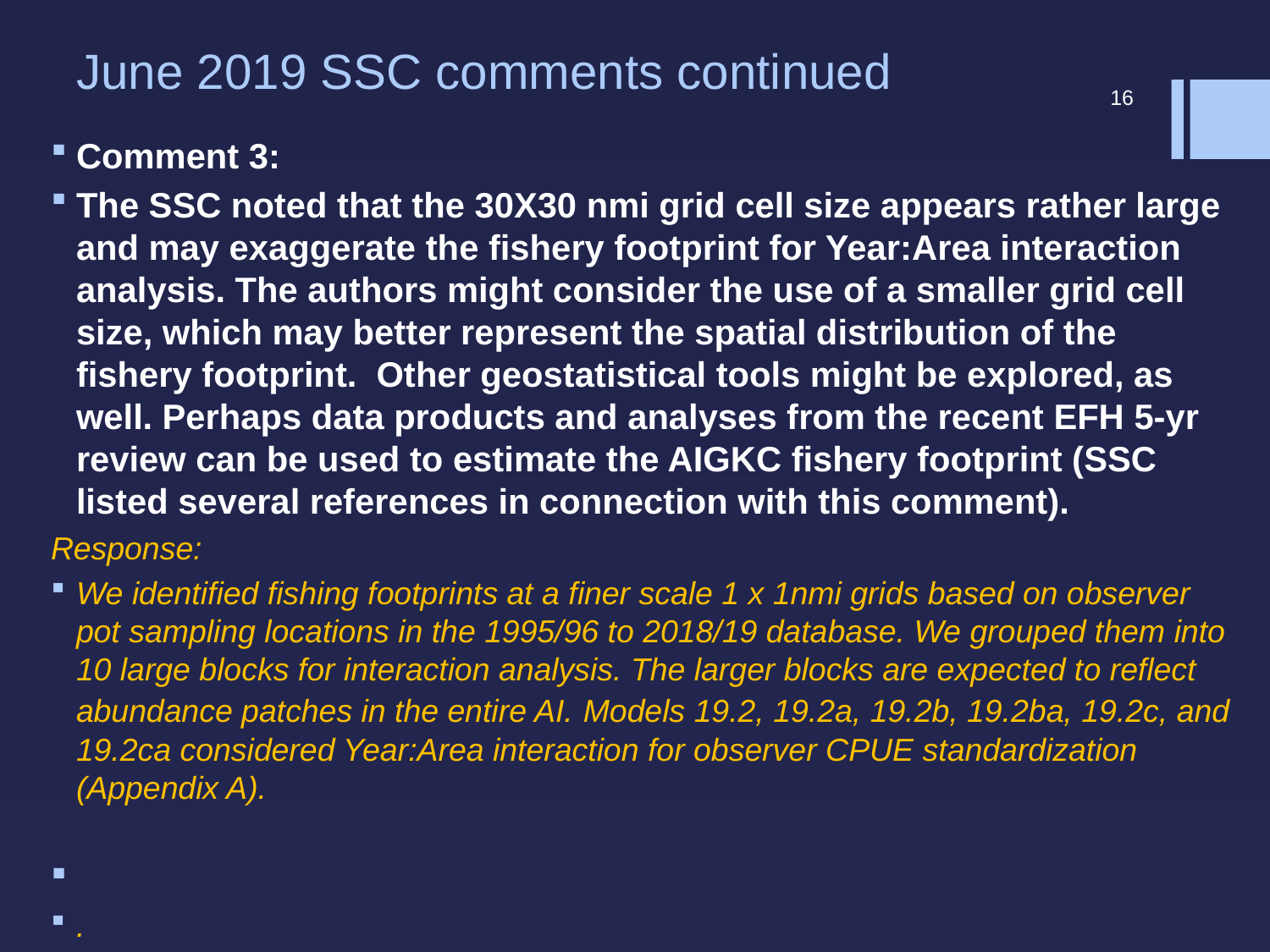

# June 2019 SSC comments continued
16
Comment 3:
The SSC noted that the 30X30 nmi grid cell size appears rather large and may exaggerate the fishery footprint for Year:Area interaction analysis. The authors might consider the use of a smaller grid cell size, which may better represent the spatial distribution of the fishery footprint.  Other geostatistical tools might be explored, as well. Perhaps data products and analyses from the recent EFH 5-yr review can be used to estimate the AIGKC fishery footprint (SSC listed several references in connection with this comment).
Response:
We identified fishing footprints at a finer scale 1 x 1nmi grids based on observer pot sampling locations in the 1995/96 to 2018/19 database. We grouped them into 10 large blocks for interaction analysis. The larger blocks are expected to reflect abundance patches in the entire AI. Models 19.2, 19.2a, 19.2b, 19.2ba, 19.2c, and 19.2ca considered Year:Area interaction for observer CPUE standardization (Appendix A).

.